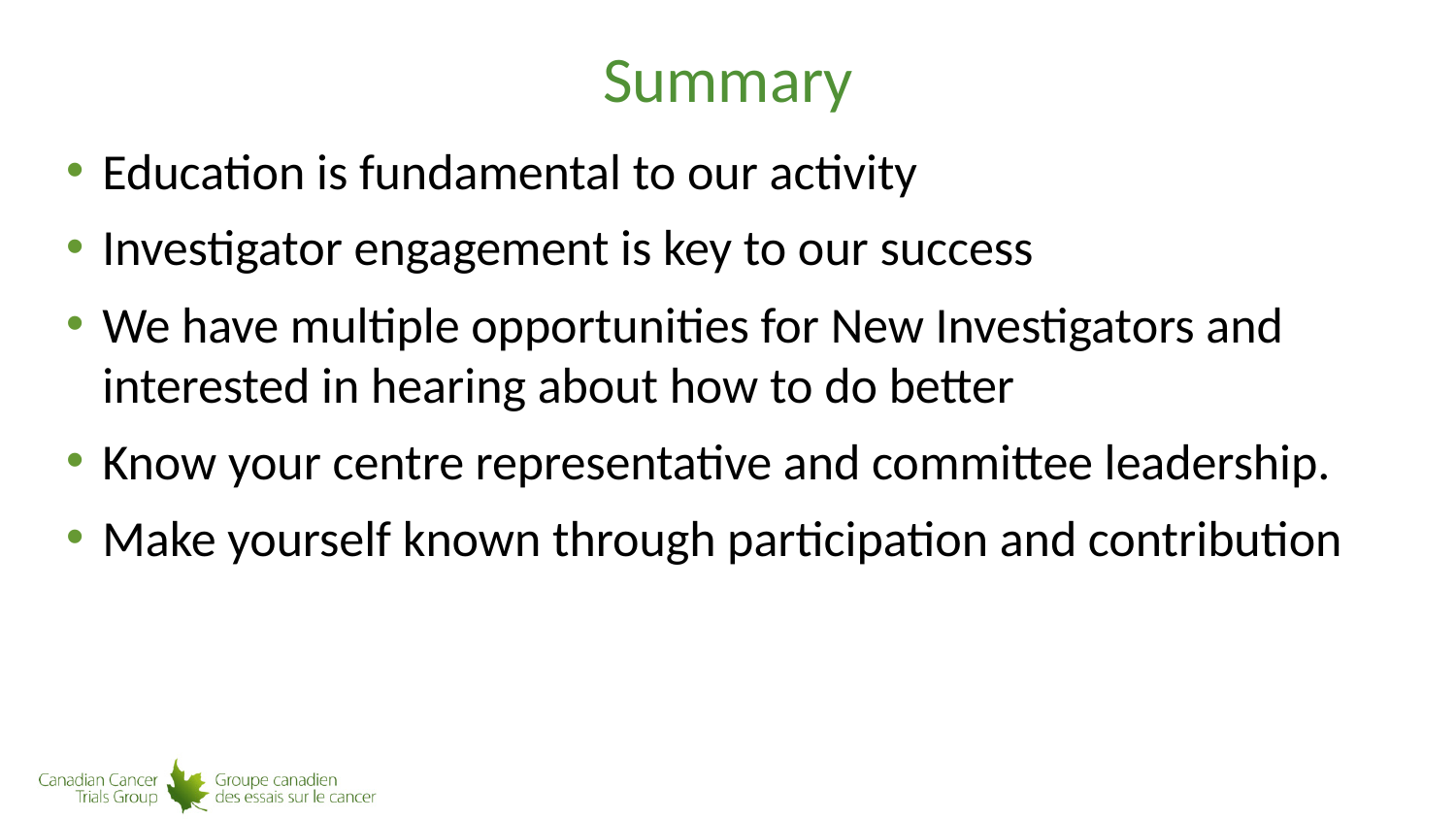

# Summary
Education is fundamental to our activity
Investigator engagement is key to our success
We have multiple opportunities for New Investigators and interested in hearing about how to do better
Know your centre representative and committee leadership.
Make yourself known through participation and contribution
28